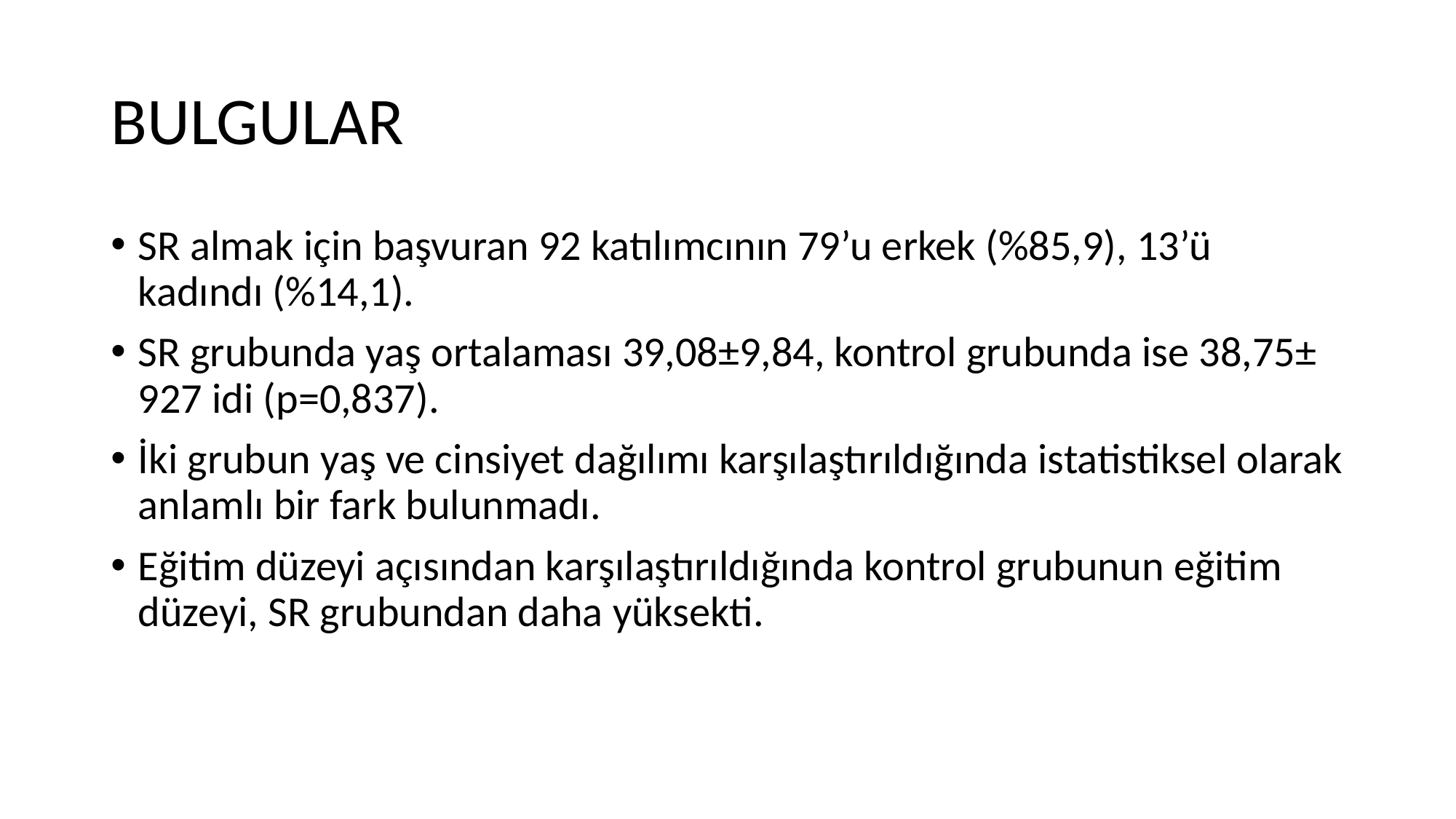

# BULGULAR
SR almak için başvuran 92 katılımcının 79’u erkek (%85,9), 13’ü kadındı (%14,1).
SR grubunda yaş ortalaması 39,08±9,84, kontrol grubunda ise 38,75± 927 idi (p=0,837).
İki grubun yaş ve cinsiyet dağılımı karşılaştırıldığında istatistiksel olarak anlamlı bir fark bulunmadı.
Eğitim düzeyi açısından karşılaştırıldığında kontrol grubunun eğitim düzeyi, SR grubundan daha yüksekti.